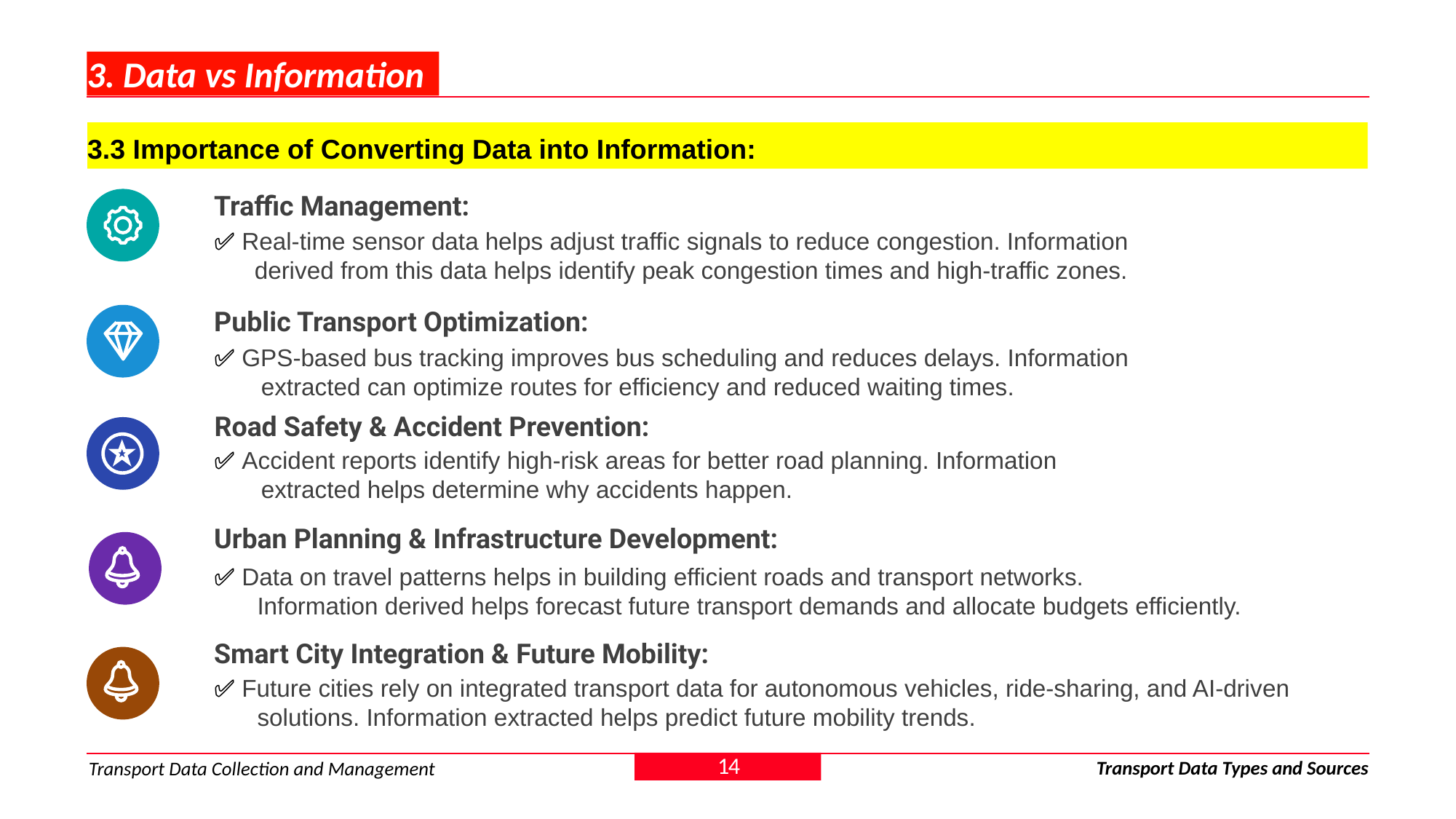

# 3. Data vs Information
3.3 Importance of Converting Data into Information:
Traffic Management:

✅ Real-time sensor data helps adjust traffic signals to reduce congestion. Information
      derived from this data helps identify peak congestion times and high-traffic zones.
Public Transport Optimization:

✅ GPS-based bus tracking improves bus scheduling and reduces delays. Information
       extracted can optimize routes for efficiency and reduced waiting times.
Road Safety & Accident Prevention:

✅ Accident reports identify high-risk areas for better road planning. Information
       extracted helps determine why accidents happen.
Urban Planning & Infrastructure Development:

✅ Data on travel patterns helps in building efficient roads and transport networks.
Information derived helps forecast future transport demands and allocate budgets efficiently.
Smart City Integration & Future Mobility:

✅ Future cities rely on integrated transport data for autonomous vehicles, ride-sharing, and AI-driven solutions. Information extracted helps predict future mobility trends.